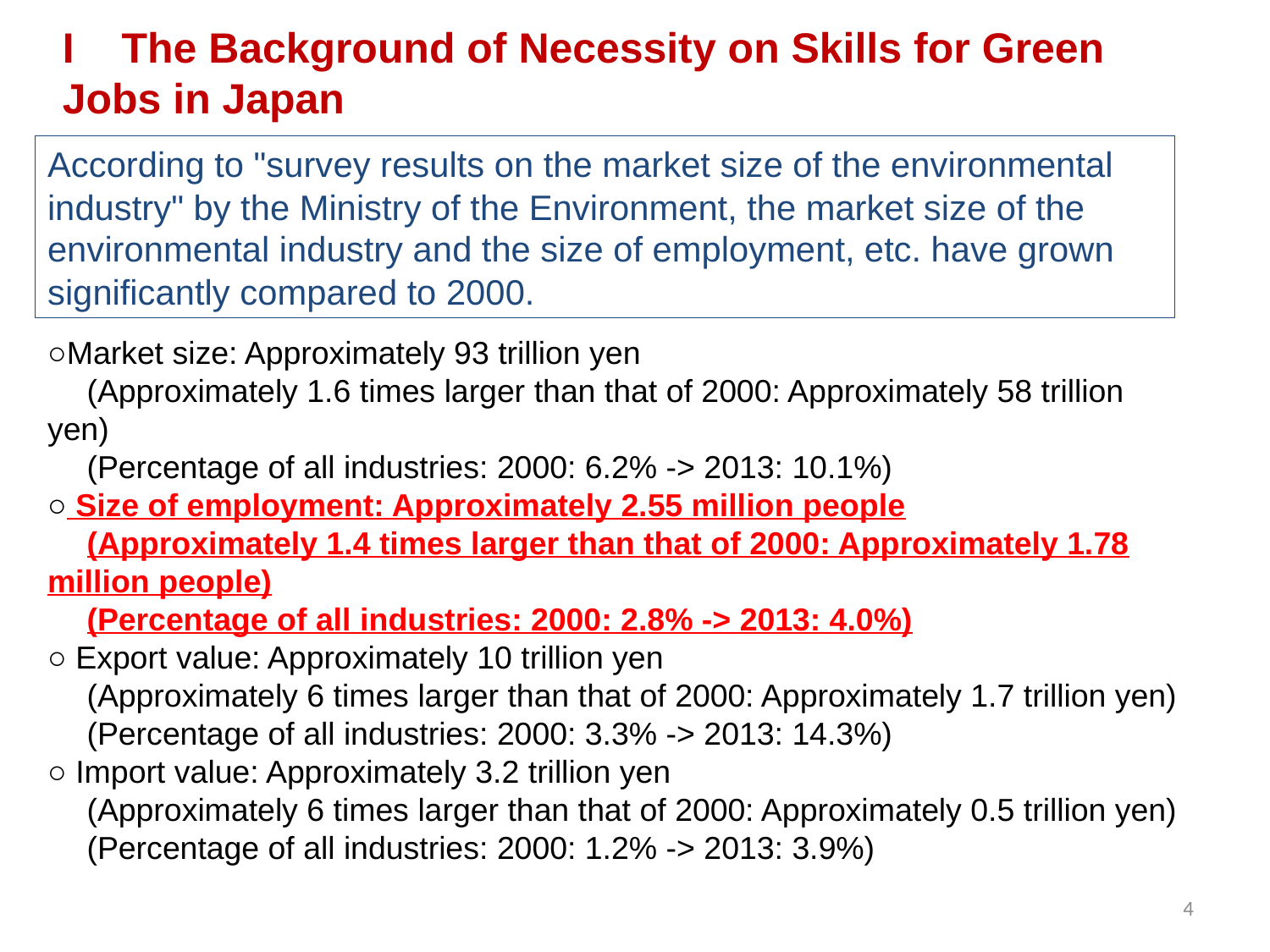

# I    The Background of Necessity on Skills for Green Jobs in Japan
According to "survey results on the market size of the environmental industry" by the Ministry of the Environment, the market size of the environmental industry and the size of employment, etc. have grown significantly compared to 2000.
○Market size: Approximately 93 trillion yen
　(Approximately 1.6 times larger than that of 2000: Approximately 58 trillion yen)
　(Percentage of all industries: 2000: 6.2% -> 2013: 10.1%)
○ Size of employment: Approximately 2.55 million people
　(Approximately 1.4 times larger than that of 2000: Approximately 1.78 million people)
　(Percentage of all industries: 2000: 2.8% -> 2013: 4.0%)
○ Export value: Approximately 10 trillion yen
　(Approximately 6 times larger than that of 2000: Approximately 1.7 trillion yen)
　(Percentage of all industries: 2000: 3.3% -> 2013: 14.3%)
○ Import value: Approximately 3.2 trillion yen
　(Approximately 6 times larger than that of 2000: Approximately 0.5 trillion yen)
　(Percentage of all industries: 2000: 1.2% -> 2013: 3.9%)

4